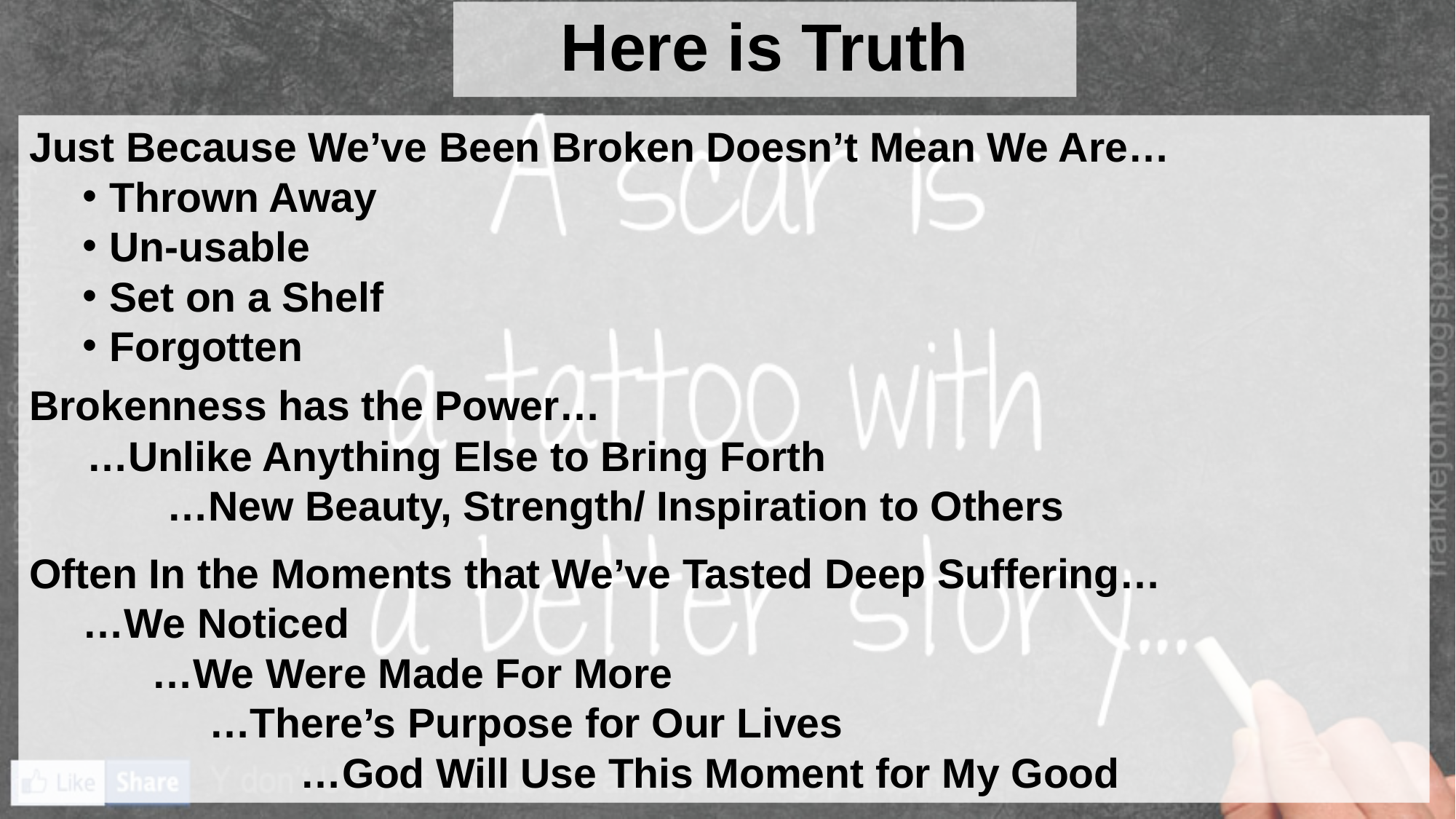

# Here is Truth
Just Because We’ve Been Broken Doesn’t Mean We Are…
Thrown Away
Un-usable
Set on a Shelf
Forgotten
Brokenness has the Power…
     …Unlike Anything Else to Bring Forth
            …New Beauty, Strength/ Inspiration to Others
Often In the Moments that We’ve Tasted Deep Suffering…
…We Noticed
      …We Were Made For More
           …There’s Purpose for Our Lives
                   …God Will Use This Moment for My Good